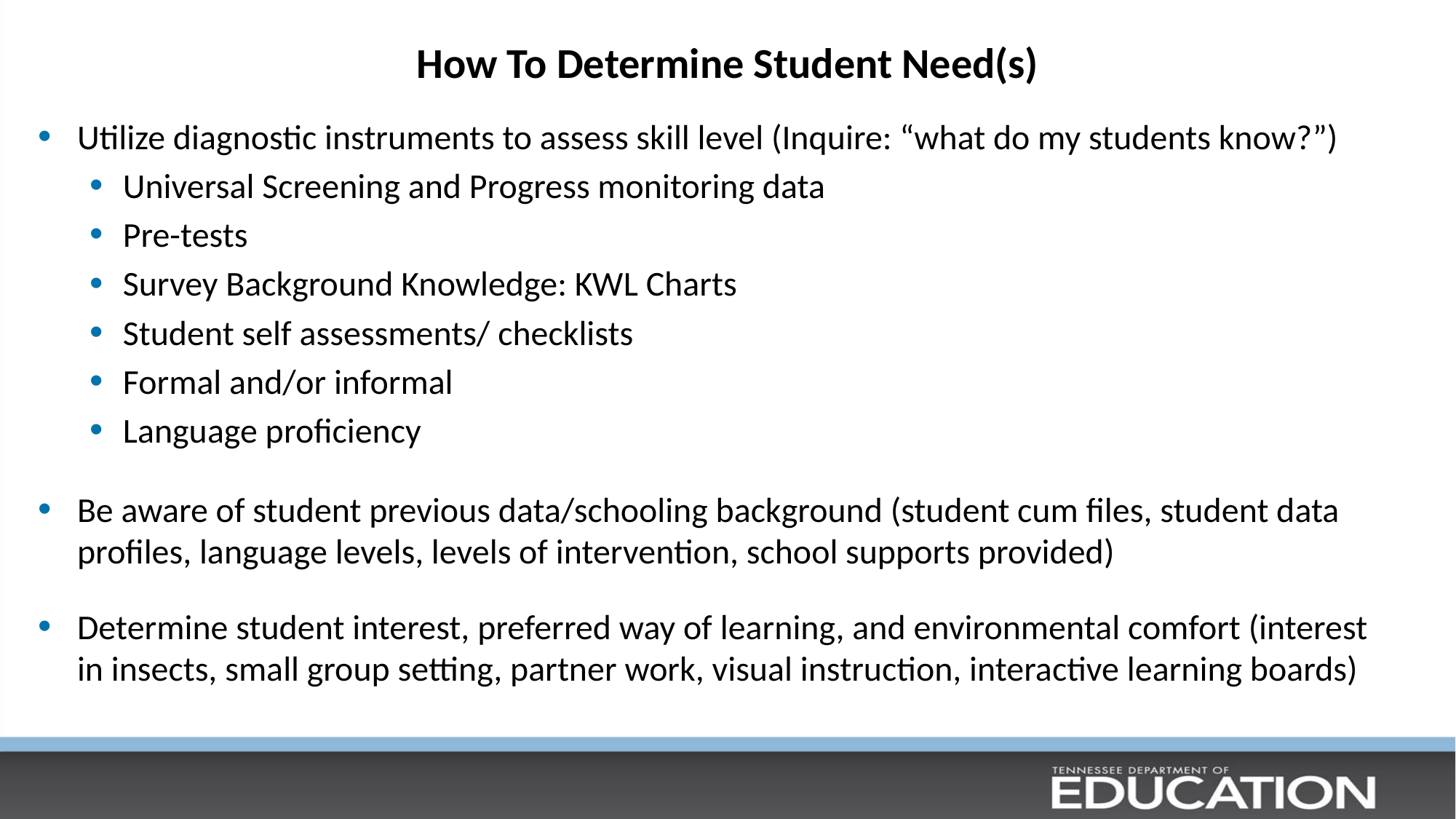

# How To Determine Student Need(s)
Utilize diagnostic instruments to assess skill level (Inquire: “what do my students know?”)
Universal Screening and Progress monitoring data
Pre-tests
Survey Background Knowledge: KWL Charts
Student self assessments/ checklists
Formal and/or informal
Language proficiency

Be aware of student previous data/schooling background (student cum files, student data profiles, language levels, levels of intervention, school supports provided)

Determine student interest, preferred way of learning, and environmental comfort (interest in insects, small group setting, partner work, visual instruction, interactive learning boards)